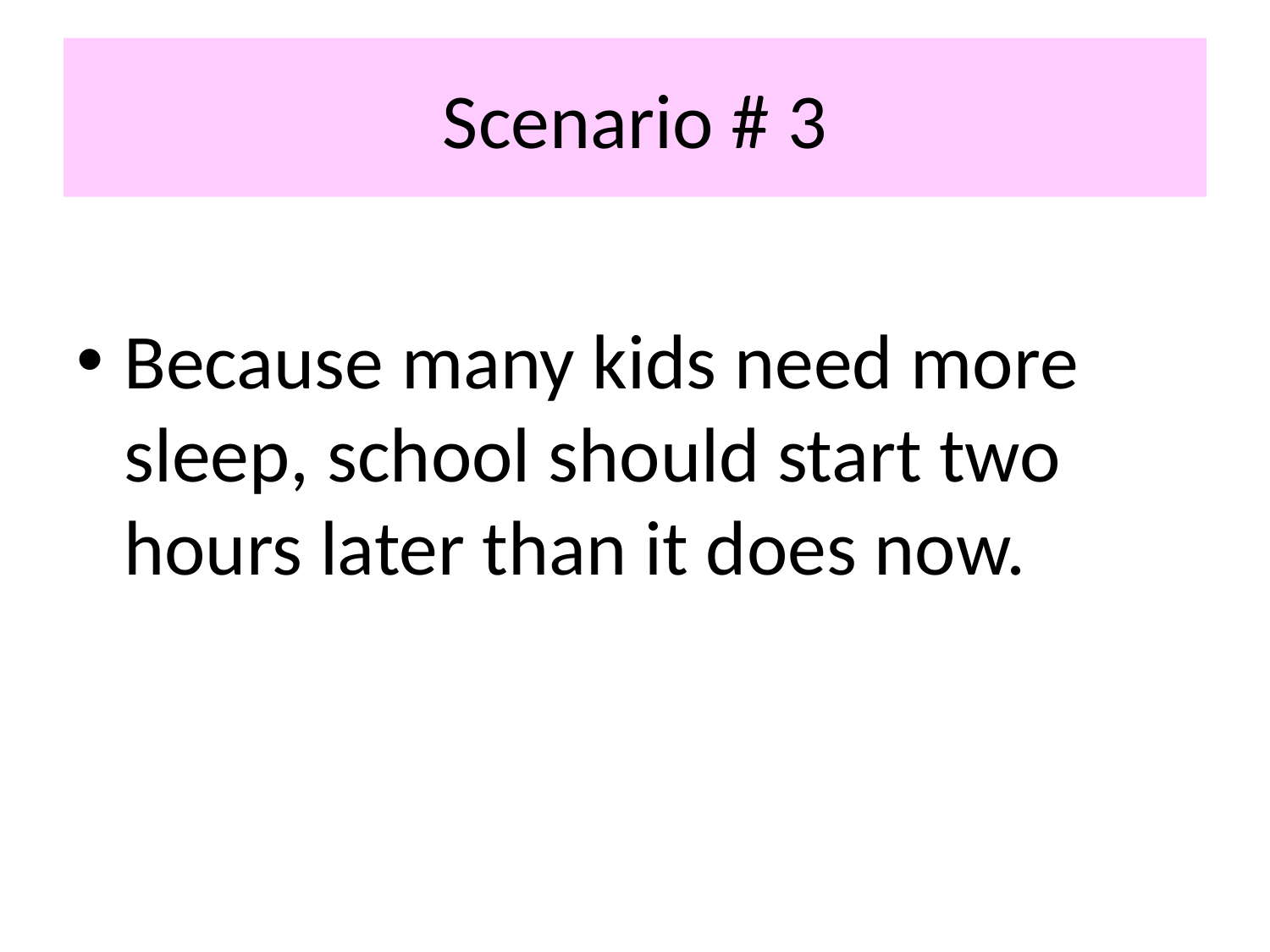

# Scenario # 3

Because many kids need more sleep, school should start two hours later than it does now.